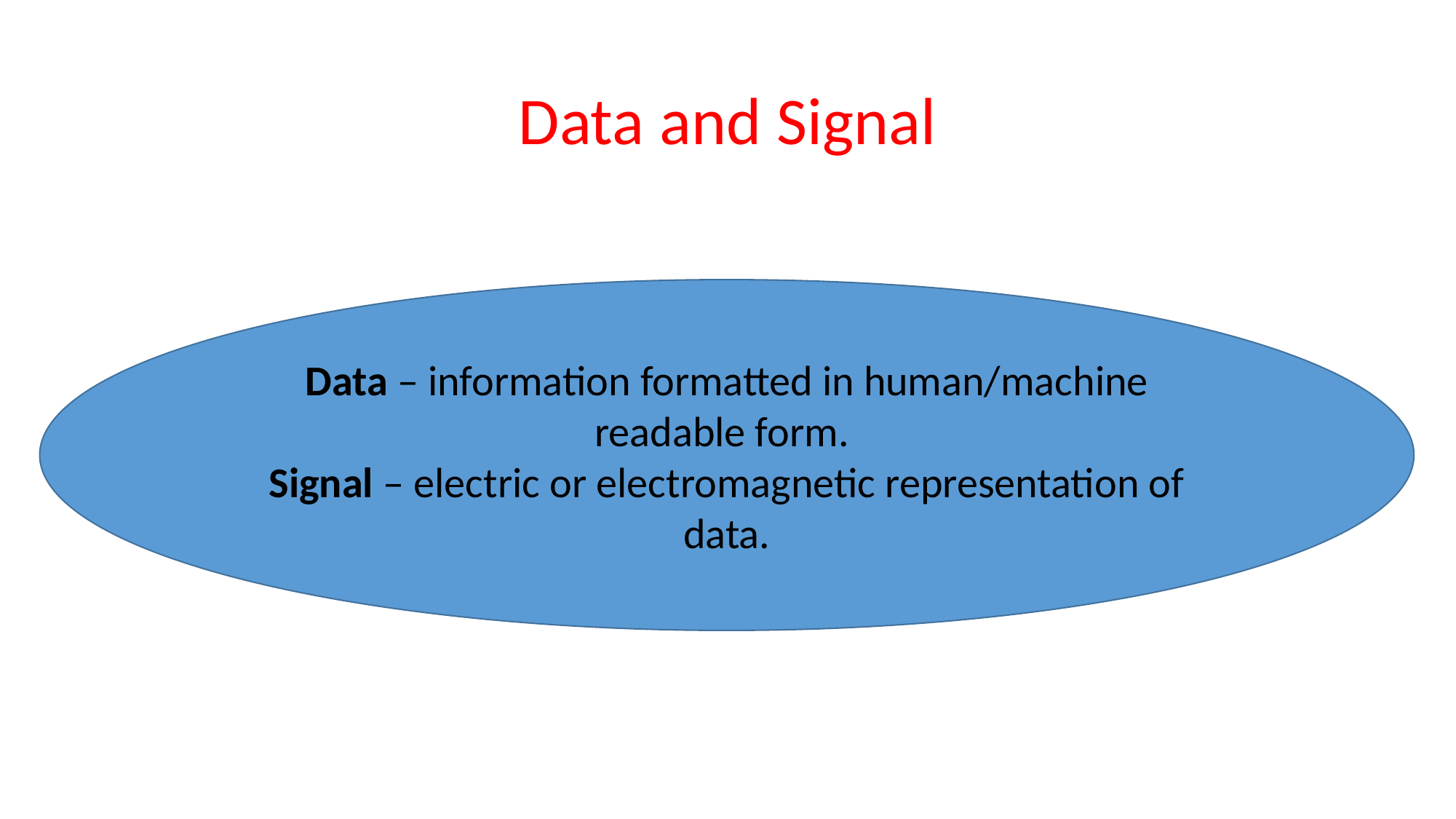

# Data and Signal
Data – information formatted in human/machine readable form.
Signal – electric or electromagnetic representation of data.